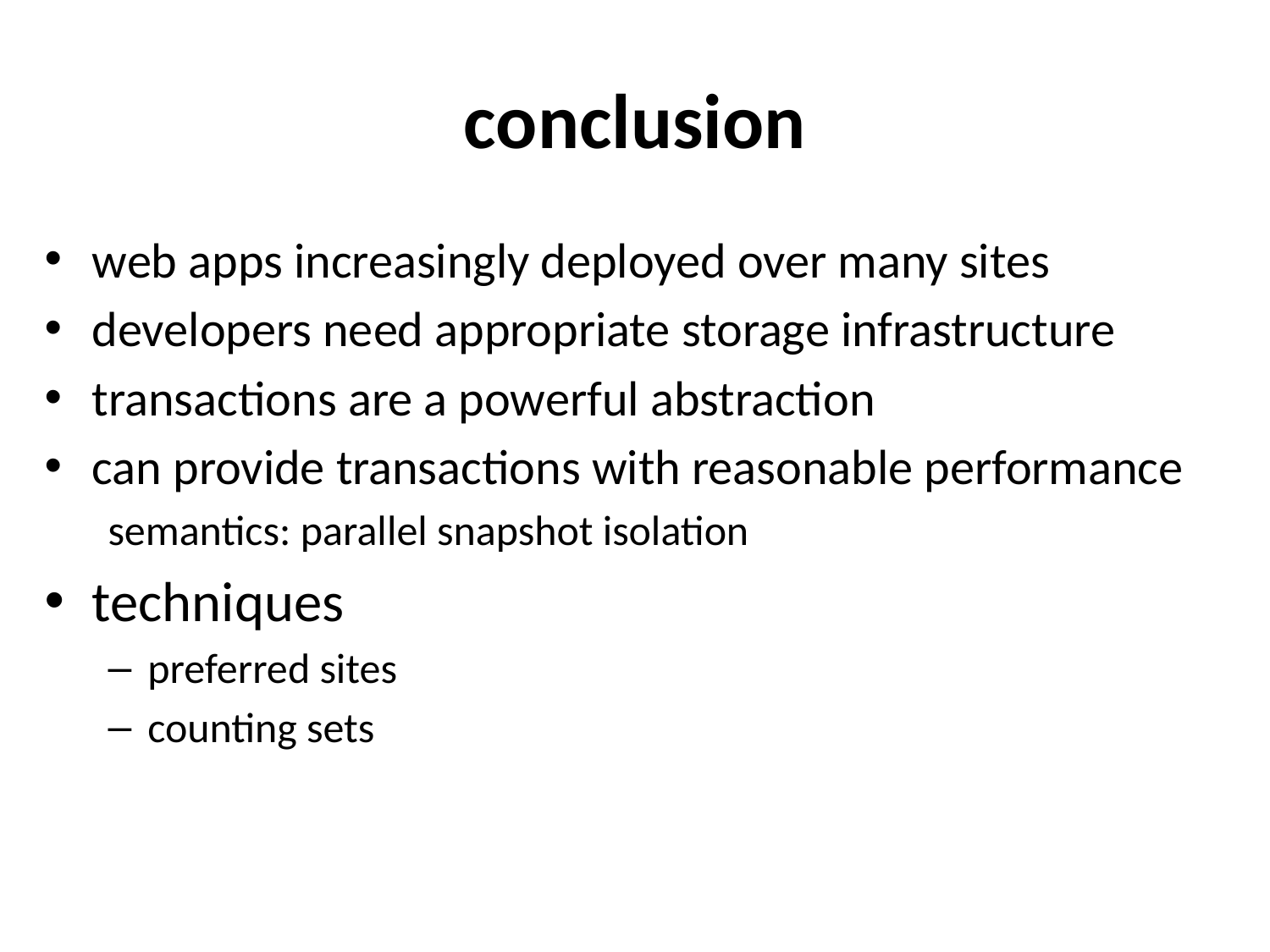

# conclusion
web apps increasingly deployed over many sites
developers need appropriate storage infrastructure
transactions are a powerful abstraction
can provide transactions with reasonable performance
semantics: parallel snapshot isolation
techniques
preferred sites
counting sets